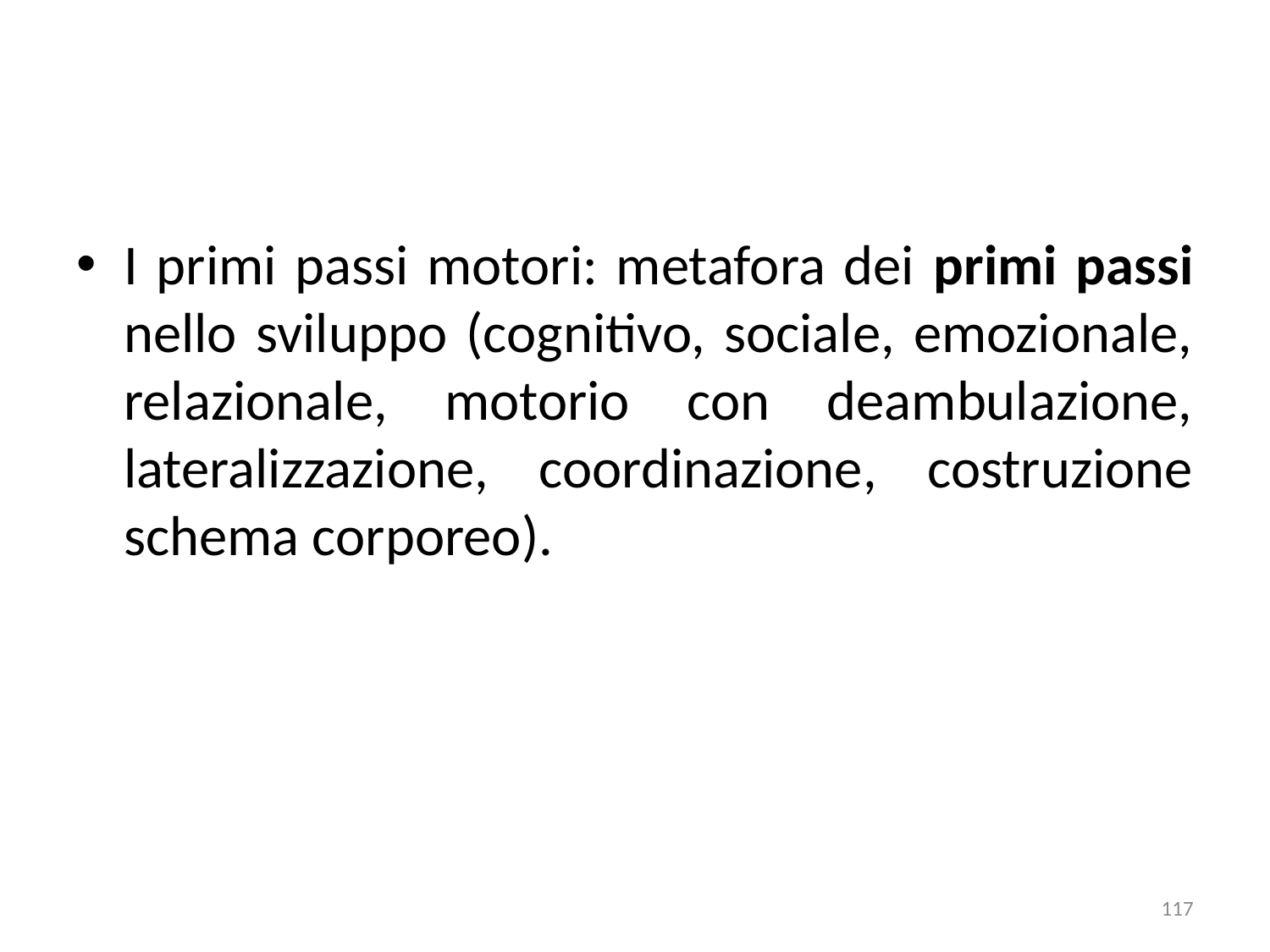

I primi passi motori: metafora dei primi passi nello sviluppo (cognitivo, sociale, emozionale, relazionale, motorio con deambulazione, lateralizzazione, coordinazione, costruzione schema corporeo).

117